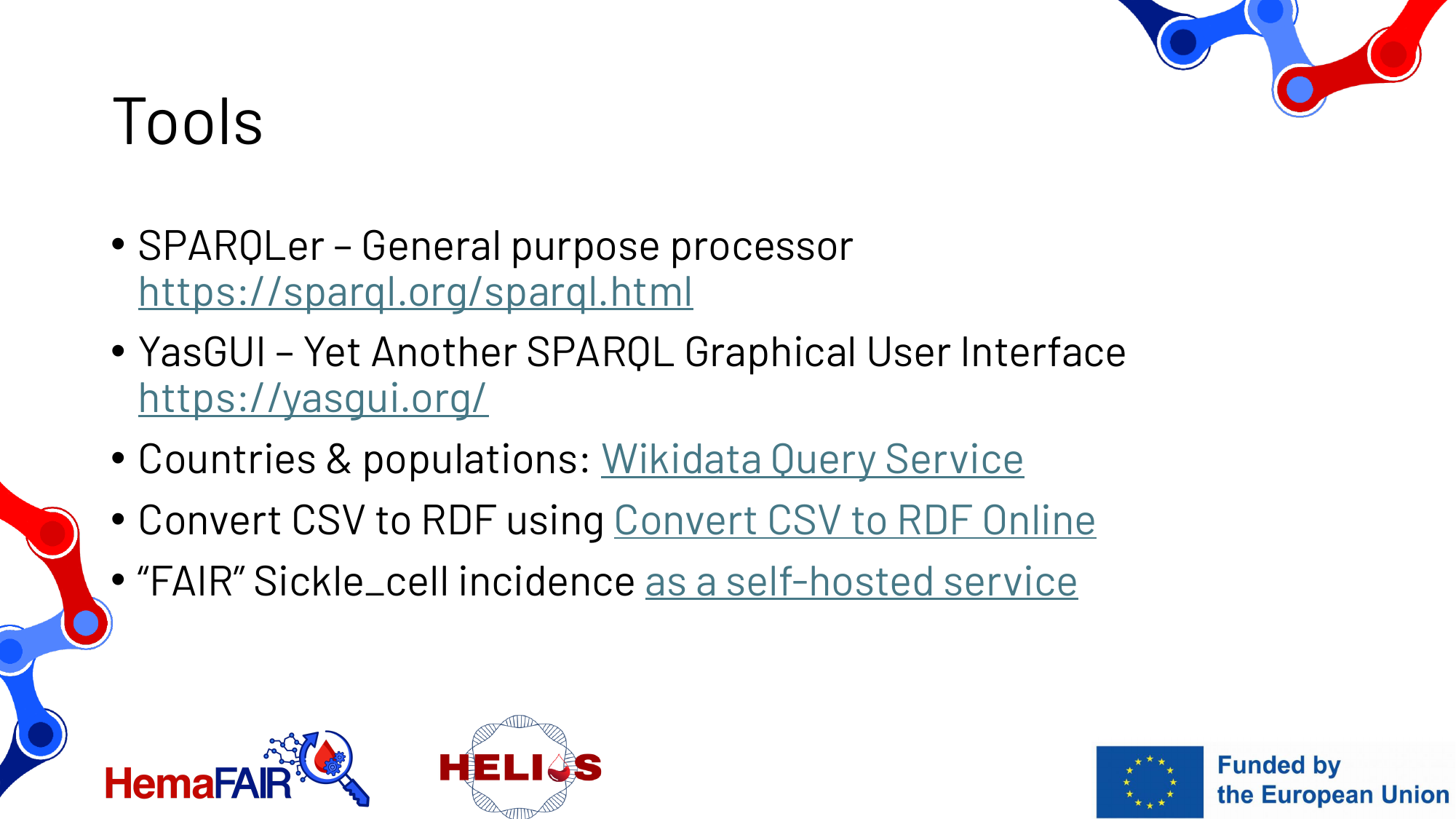

# Tools
SPARQLer – General purpose processor
https://sparql.org/sparql.html
YasGUI – Yet Another SPARQL Graphical User Interface
https://yasgui.org/
Countries & populations: Wikidata Query Service
Convert CSV to RDF using Convert CSV to RDF Online
“FAIR” Sickle_cell incidence as a self-hosted service